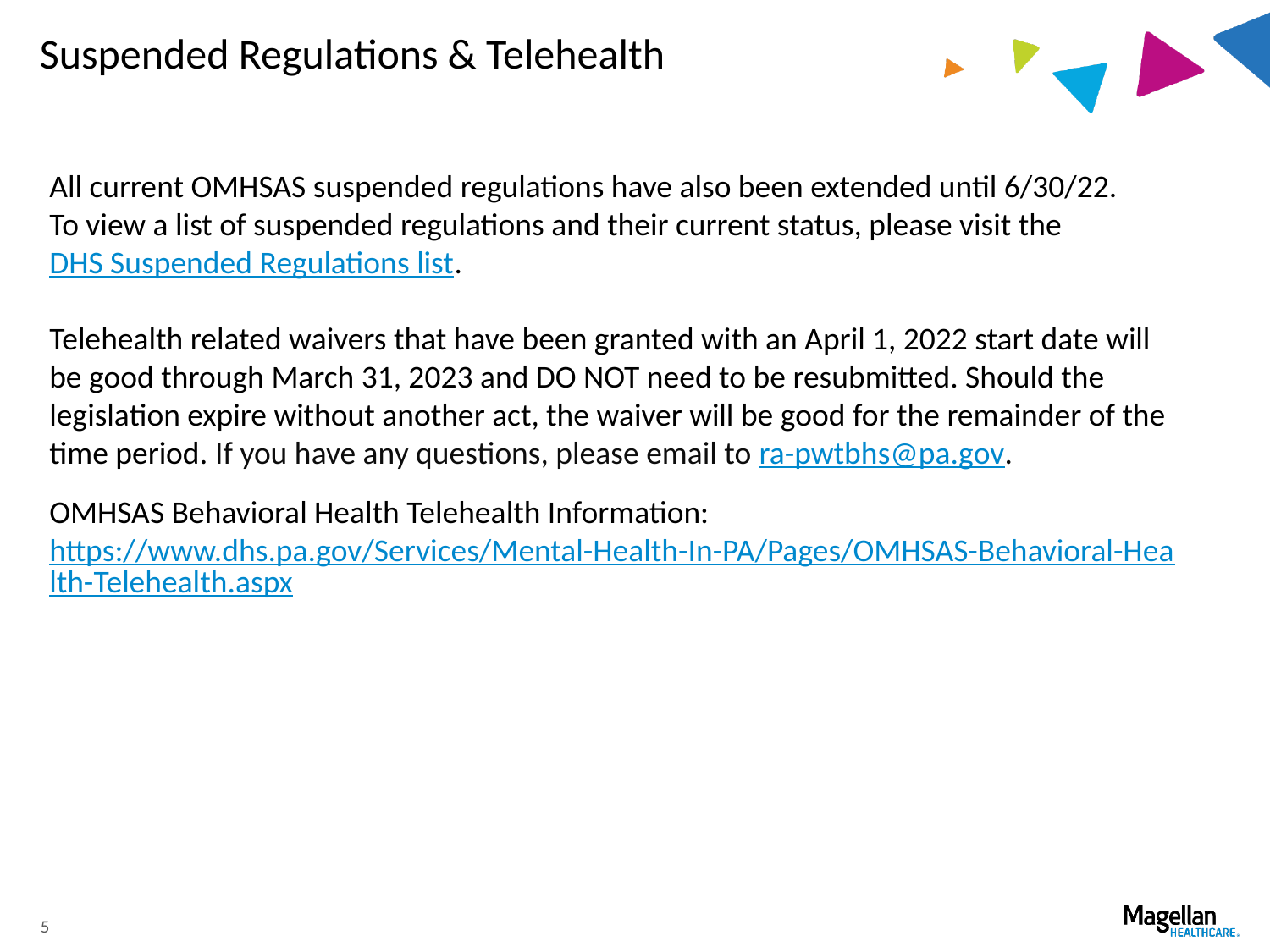

# Suspended Regulations & Telehealth
All current OMHSAS suspended regulations have also been extended until 6/30/22.
To view a list of suspended regulations and their current status, please visit the DHS Suspended Regulations list.

Telehealth related waivers that have been granted with an April 1, 2022 start date will be good through March 31, 2023 and DO NOT need to be resubmitted. Should the legislation expire without another act, the waiver will be good for the remainder of the time period. If you have any questions, please email to ra-pwtbhs@pa.gov.
OMHSAS Behavioral Health Telehealth Information: https://www.dhs.pa.gov/Services/Mental-Health-In-PA/Pages/OMHSAS-Behavioral-Health-Telehealth.aspx

5